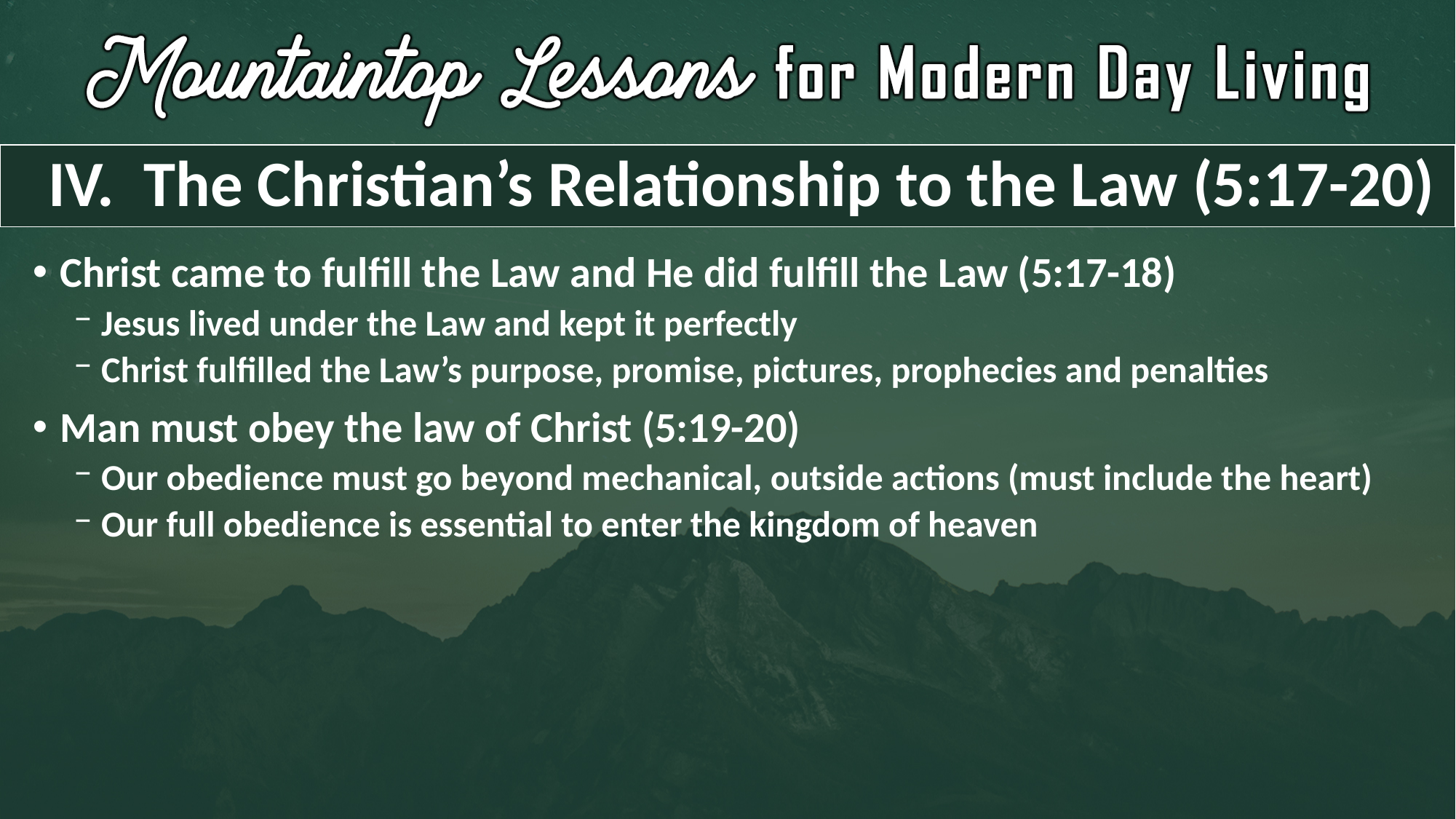

# IV.  The Christian’s Relationship to the Law (5:17-20)
Christ came to fulfill the Law and He did fulfill the Law (5:17-18)
Jesus lived under the Law and kept it perfectly
Christ fulfilled the Law’s purpose, promise, pictures, prophecies and penalties
Man must obey the law of Christ (5:19-20)
Our obedience must go beyond mechanical, outside actions (must include the heart)
Our full obedience is essential to enter the kingdom of heaven